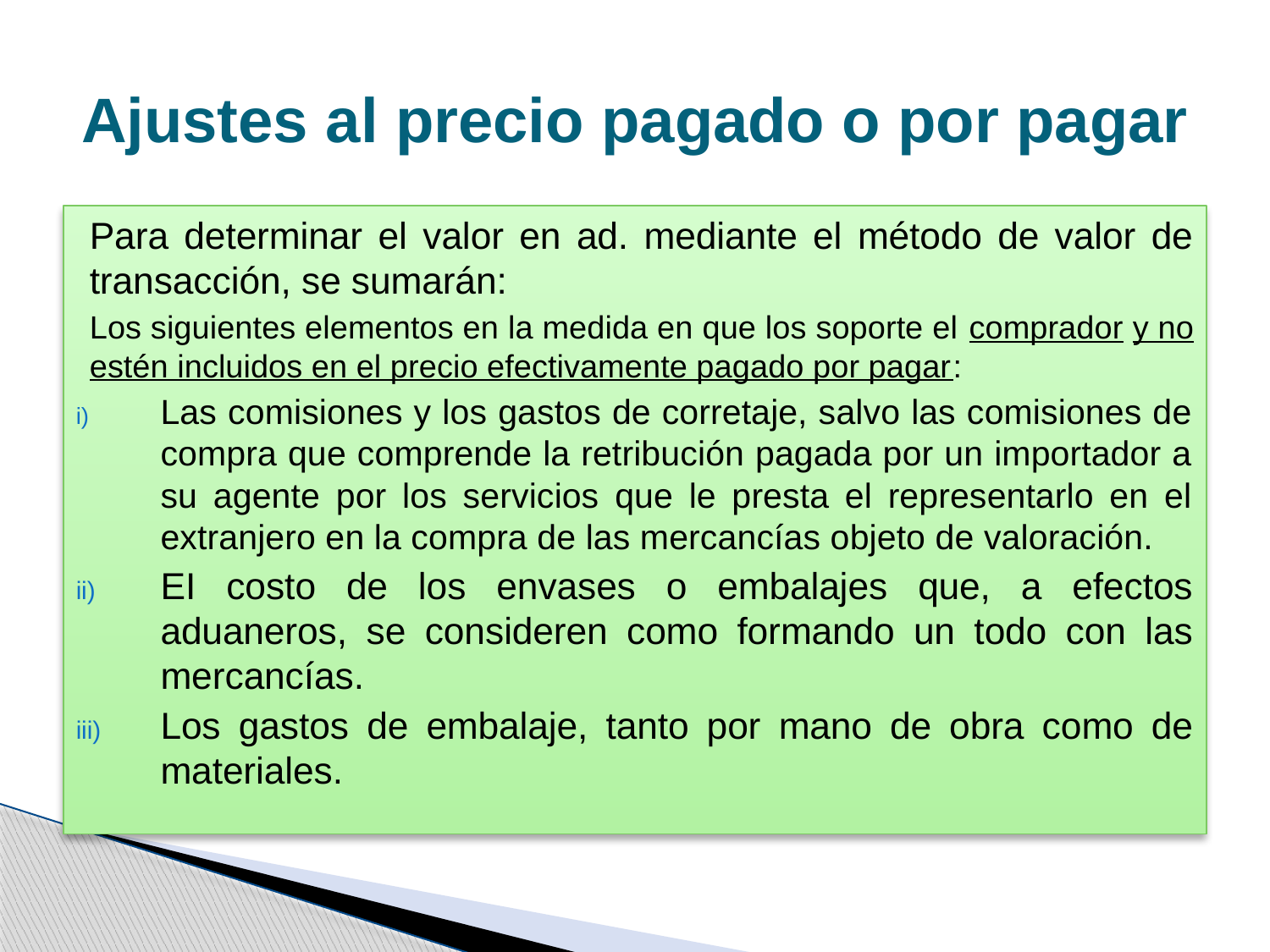

# Ajustes al precio pagado o por pagar
Para determinar el valor en ad. mediante el método de valor de transacción, se sumarán:
Los siguientes elementos en la medida en que los soporte el comprador y no estén incluidos en el precio efectivamente pagado por pagar:
Las comisiones y los gastos de corretaje, salvo las comisiones de compra que comprende la retribución pagada por un importador a su agente por los servicios que le presta el representarlo en el extranjero en la compra de las mercancías objeto de valoración.
EI costo de los envases o embalajes que, a efectos aduaneros, se consideren como formando un todo con las mercancías.
Los gastos de embalaje, tanto por mano de obra como de materiales.